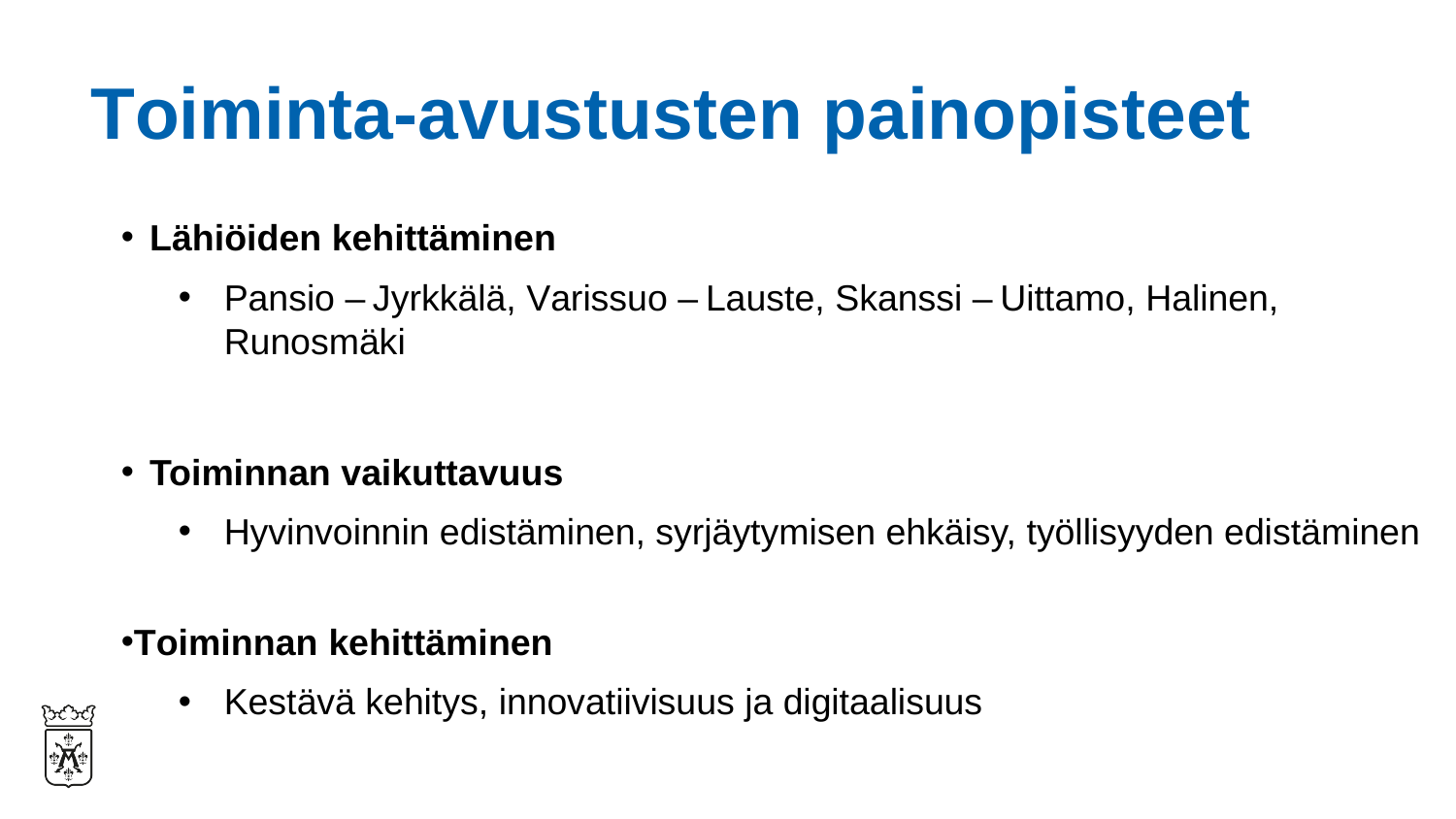

# Toiminta-avustusten painopisteet
Lähiöiden kehittäminen
Pansio –Jyrkkälä, Varissuo –Lauste, Skanssi –Uittamo, Halinen, Runosmäki

Toiminnan vaikuttavuus
Hyvinvoinnin edistäminen, syrjäytymisen ehkäisy, työllisyyden edistäminen

Toiminnan kehittäminen
Kestävä kehitys, innovatiivisuus ja digitaalisuus